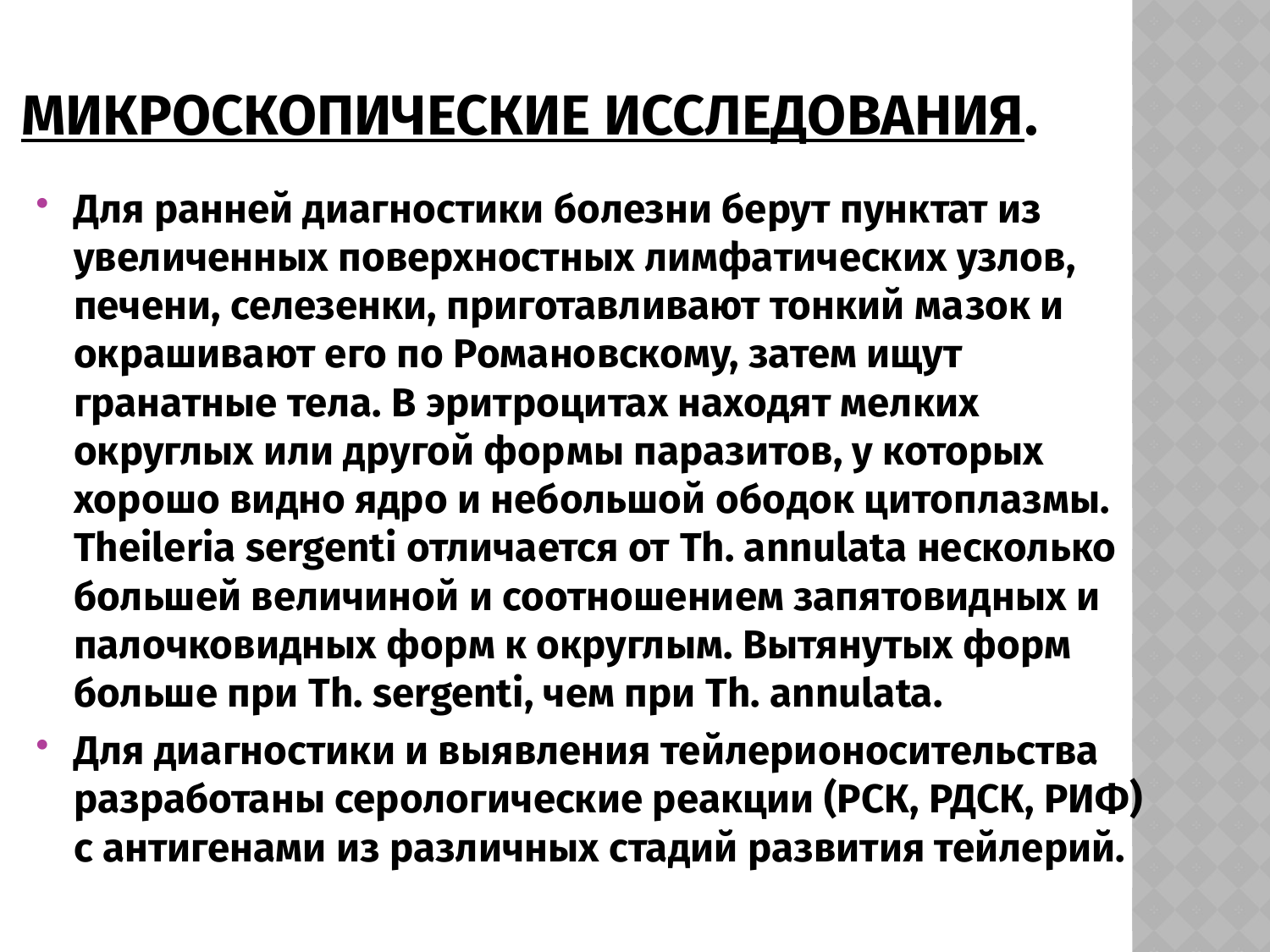

# Микроскопические исследования.
Для ранней диагностики болезни берут пунктат из увеличенных поверхностных лимфа­тических узлов, печени, селезенки, приготавливают тонкий ма­зок и окрашивают его по Романовскому, затем ищут гранатные тела. В эритроцитах находят мелких округлых или другой фор­мы паразитов, у которых хорошо видно ядро и небольшой обо­док цитоплазмы. Theileria sergenti отличается от Th. annulata несколько большей величиной и соотношением запятовидных и палочковидных форм к округлым. Вытянутых форм больше при Th. sergenti, чем при Th. annulata.
Для диагностики и выявления тейлерионосительства раз­работаны серологические реакции (РСК, РДСК, РИФ) с антиге­нами из различных стадий развития тейлерий.